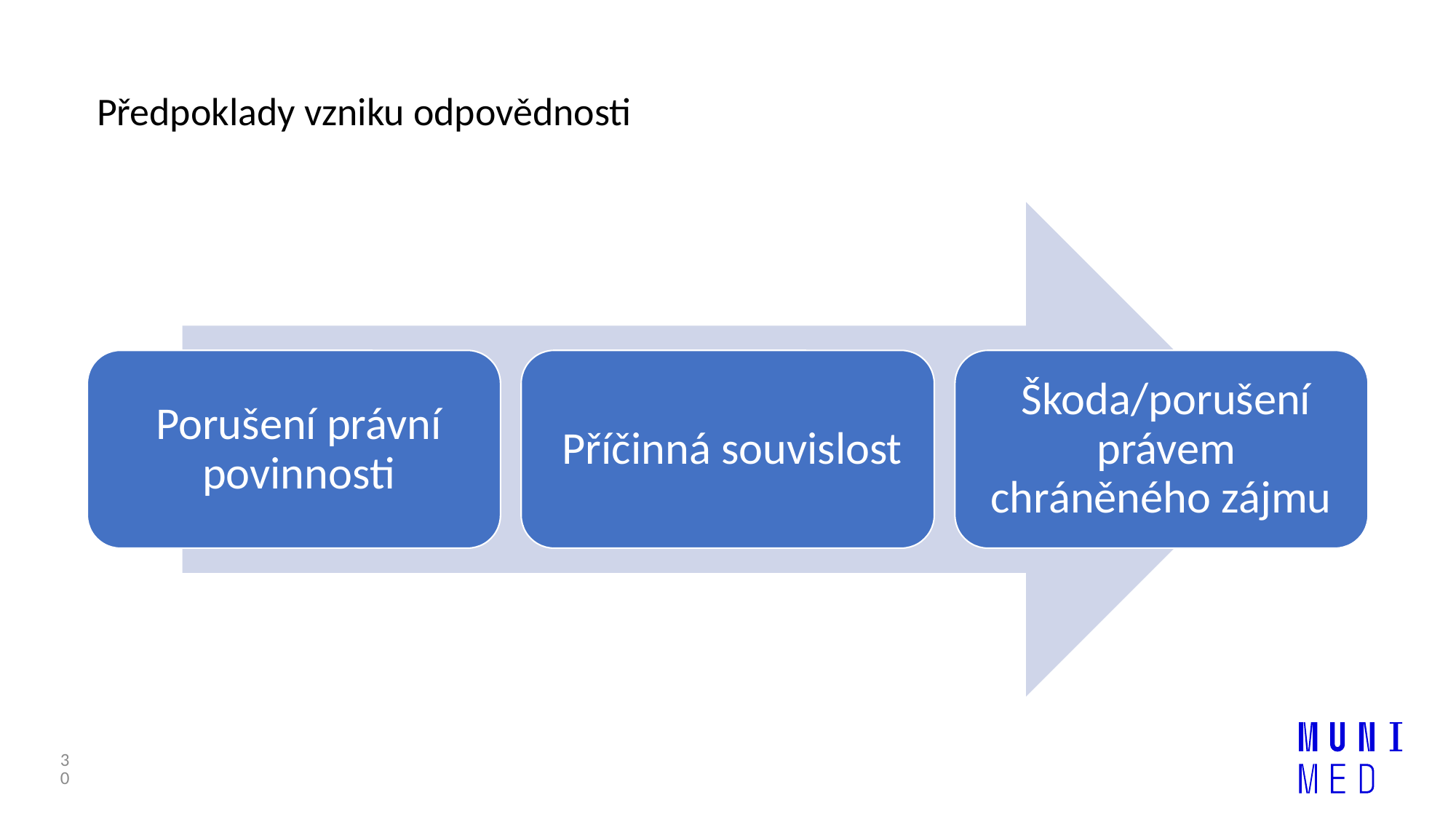

# Předpoklady vzniku odpovědnosti

Porušení právní povinnosti
Příčinná souvislost
Škoda/porušení právem chráněného zájmu
30